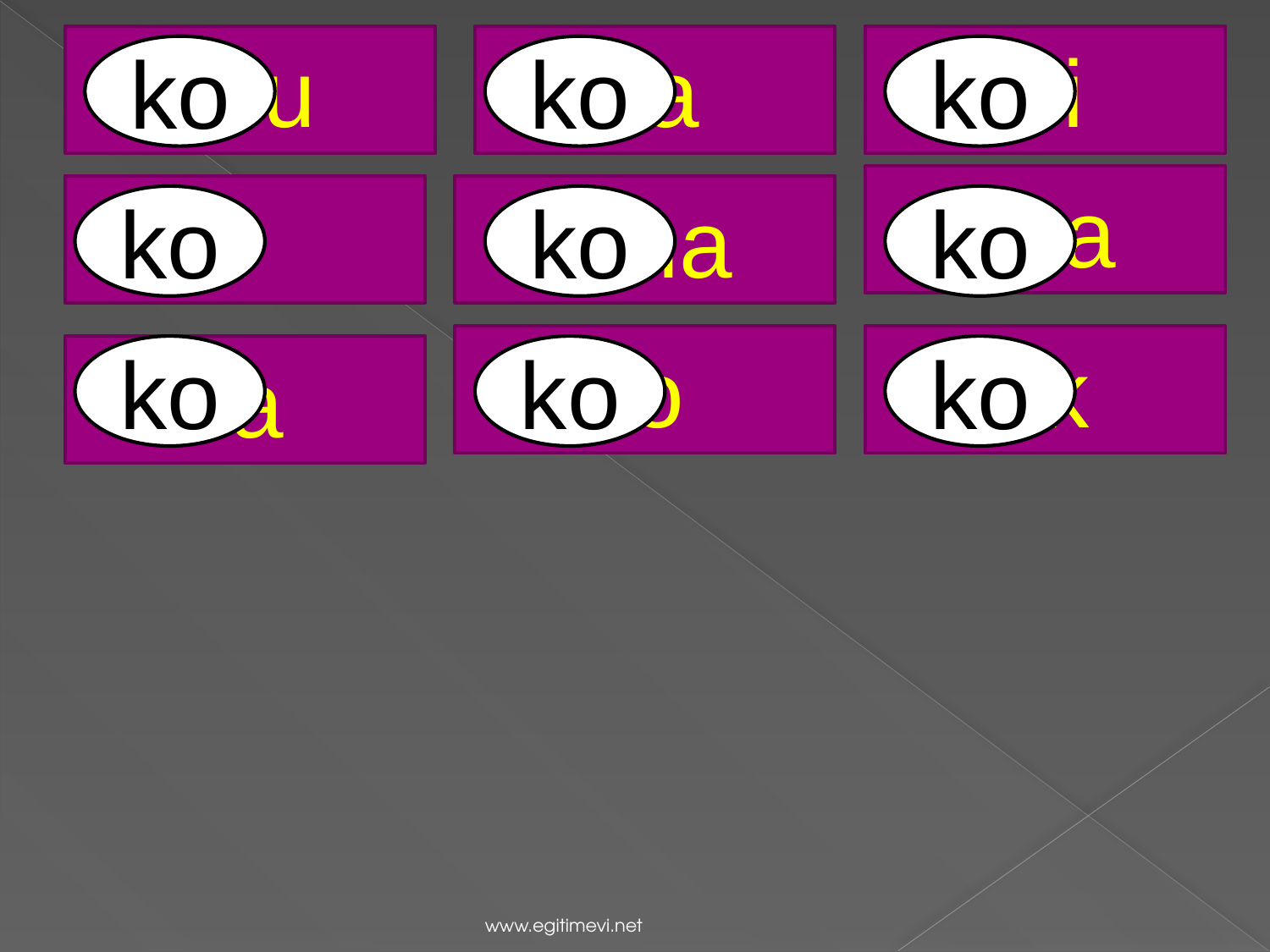

nu
     ta
     ni
ko
ko
ko
     na
     li
     ma
ko
ko
ko
     ro
     rk
     la
ko
ko
ko
www.egitimevi.net